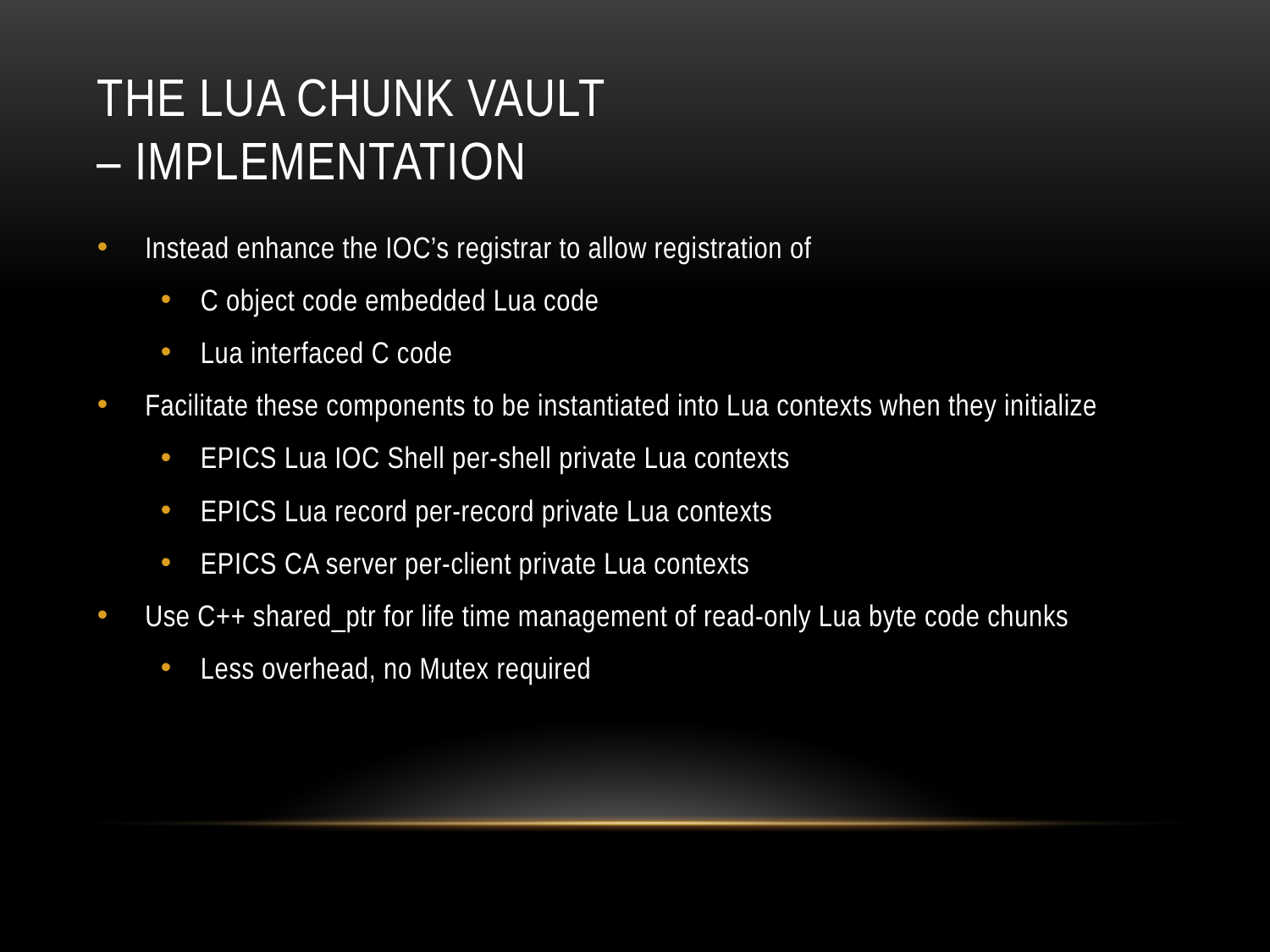

# The Lua Chunk Vault – implementation
Instead enhance the IOC’s registrar to allow registration of
C object code embedded Lua code
Lua interfaced C code
Facilitate these components to be instantiated into Lua contexts when they initialize
EPICS Lua IOC Shell per-shell private Lua contexts
EPICS Lua record per-record private Lua contexts
EPICS CA server per-client private Lua contexts
Use C++ shared_ptr for life time management of read-only Lua byte code chunks
Less overhead, no Mutex required